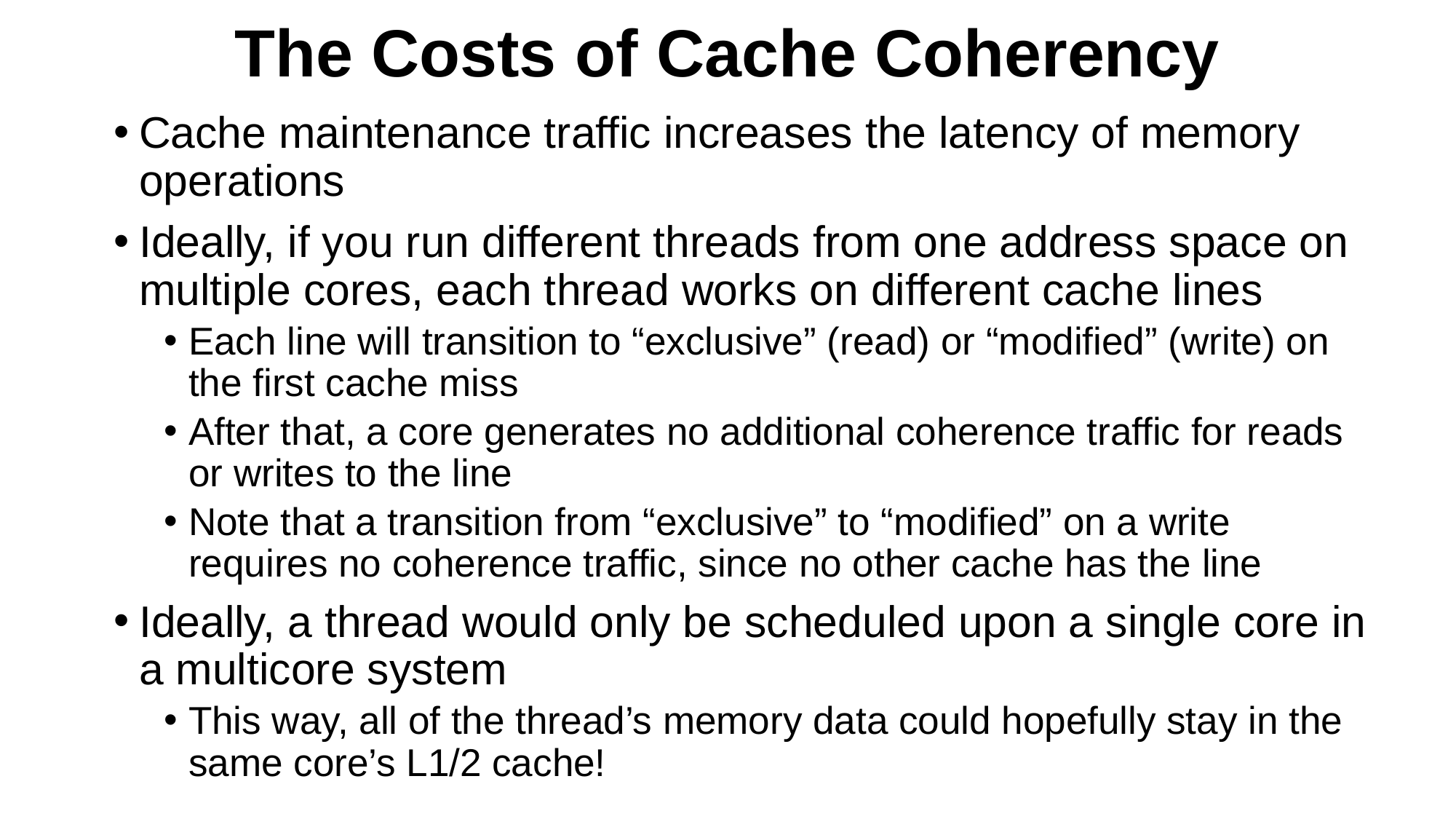

# The Costs of Cache Coherency
Cache maintenance traffic increases the latency of memory operations
Ideally, if you run different threads from one address space on multiple cores, each thread works on different cache lines
Each line will transition to “exclusive” (read) or “modified” (write) on the first cache miss
After that, a core generates no additional coherence traffic for reads or writes to the line
Note that a transition from “exclusive” to “modified” on a write requires no coherence traffic, since no other cache has the line
Ideally, a thread would only be scheduled upon a single core in a multicore system
This way, all of the thread’s memory data could hopefully stay in the same core’s L1/2 cache!